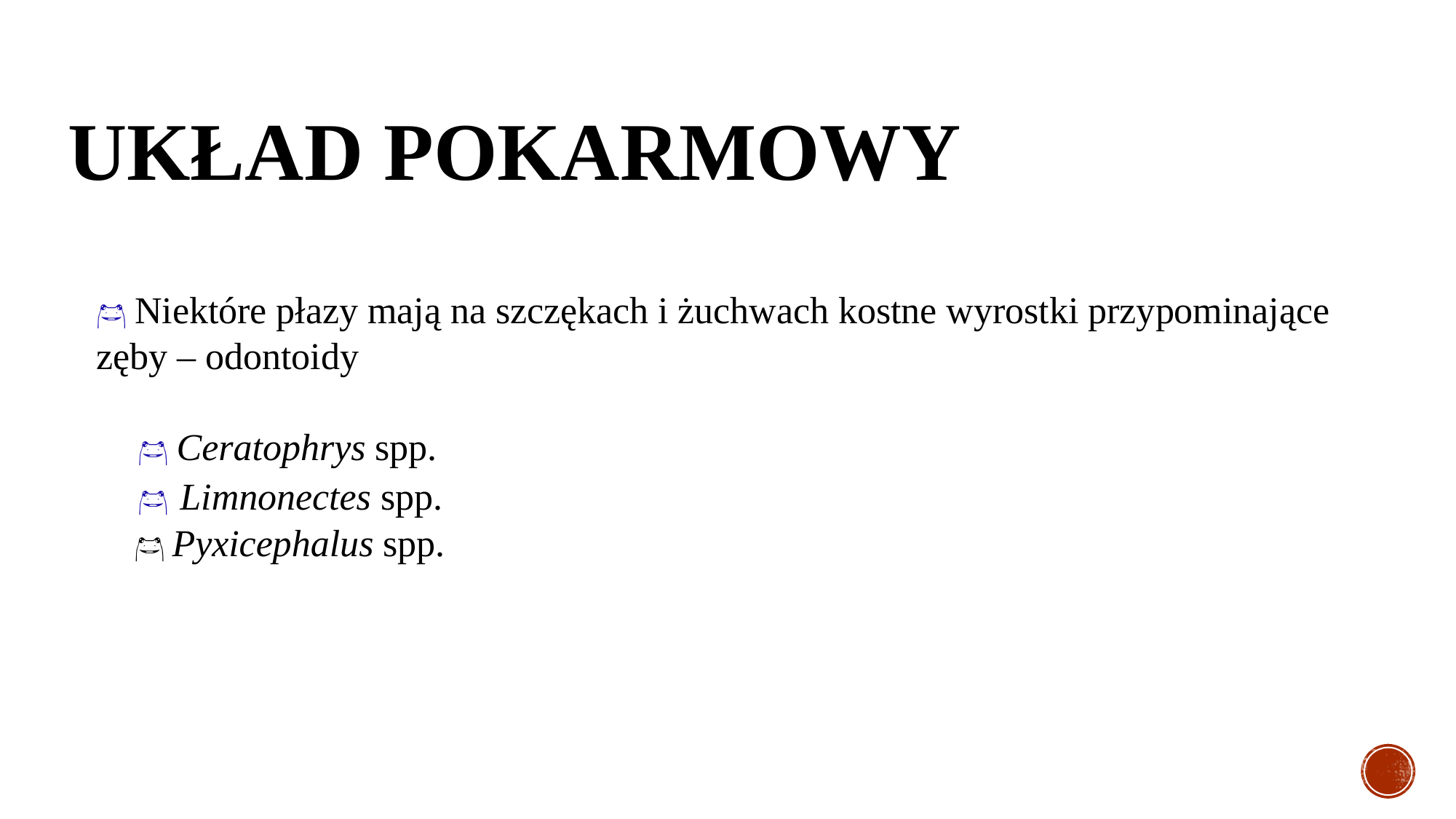

# UKŁAD POKARMOWY
🐸 Niektóre płazy mają na szczękach i żuchwach kostne wyrostki przypominające zęby – odontoidy

     🐸 Ceratophrys spp.
     🐸 Limnonectes spp.
     🐸 Pyxicephalus spp.